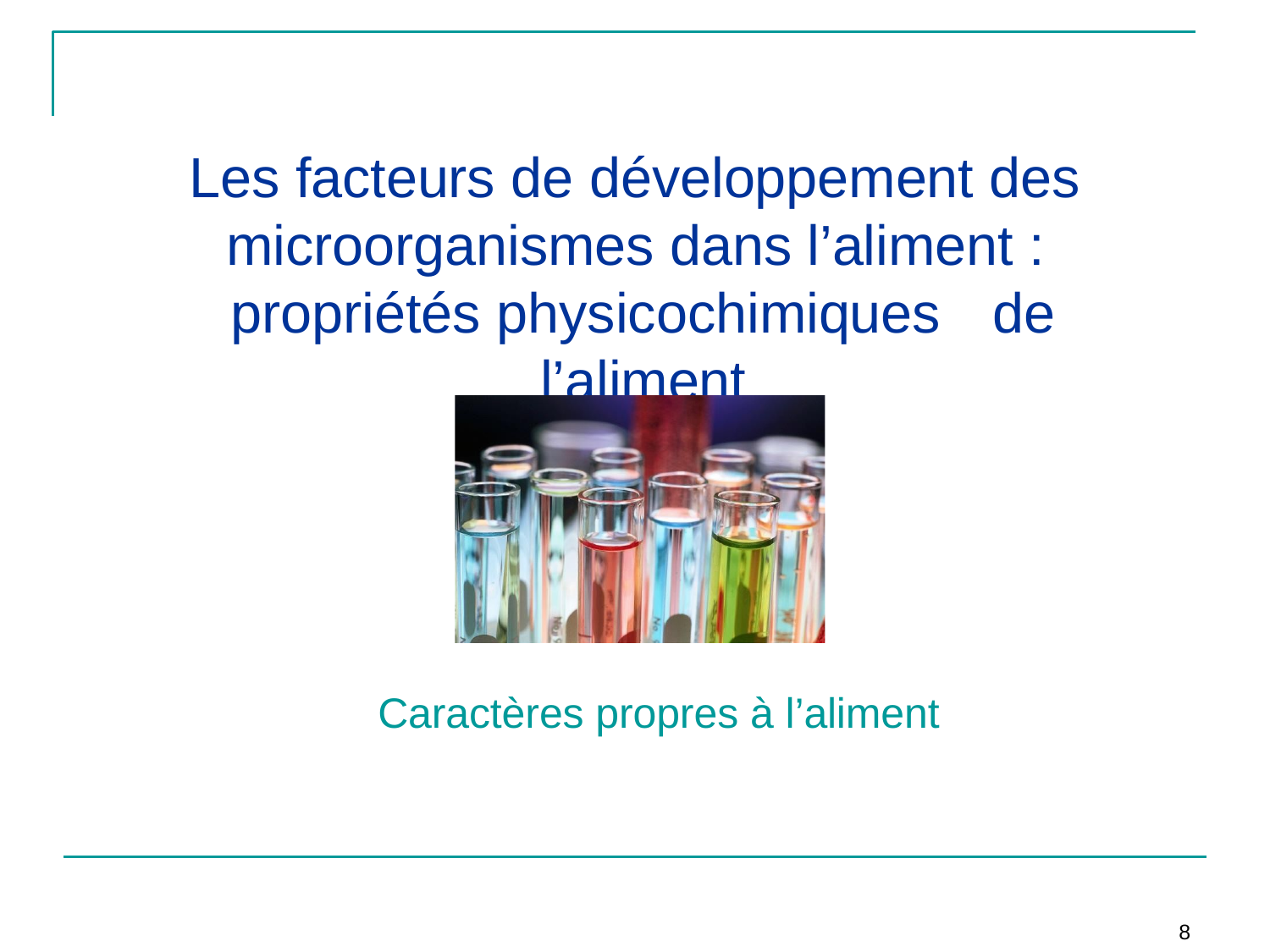

# Les facteurs de développement des  microorganismes dans l’aliment :  propriétés physicochimiques	de l’aliment

Caractères propres à l’aliment
8